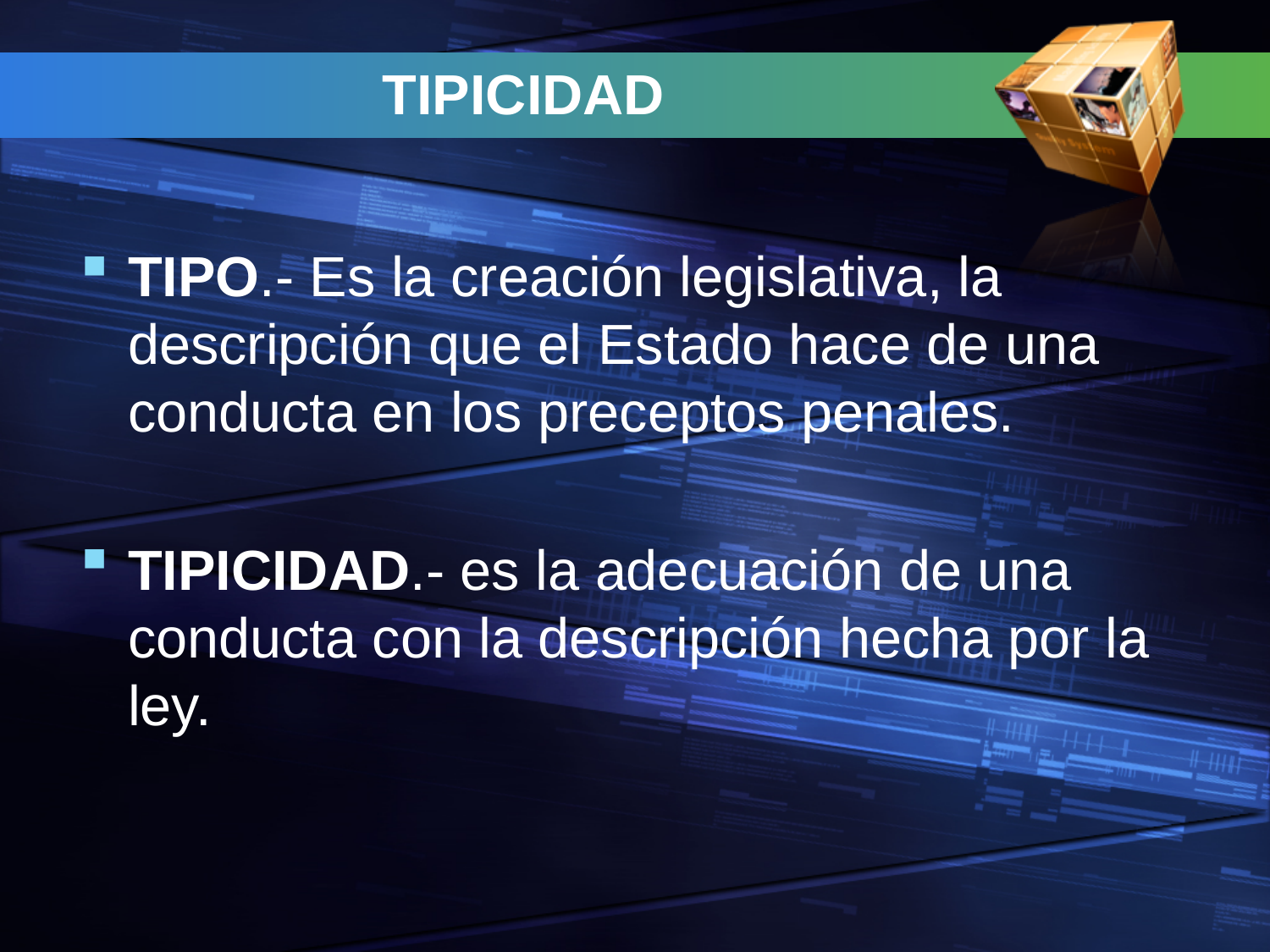

# TIPICIDAD
TIPO.- Es la creación legislativa, la descripción que el Estado hace de una conducta en los preceptos penales.

TIPICIDAD.- es la adecuación de una conducta con la descripción hecha por la ley.